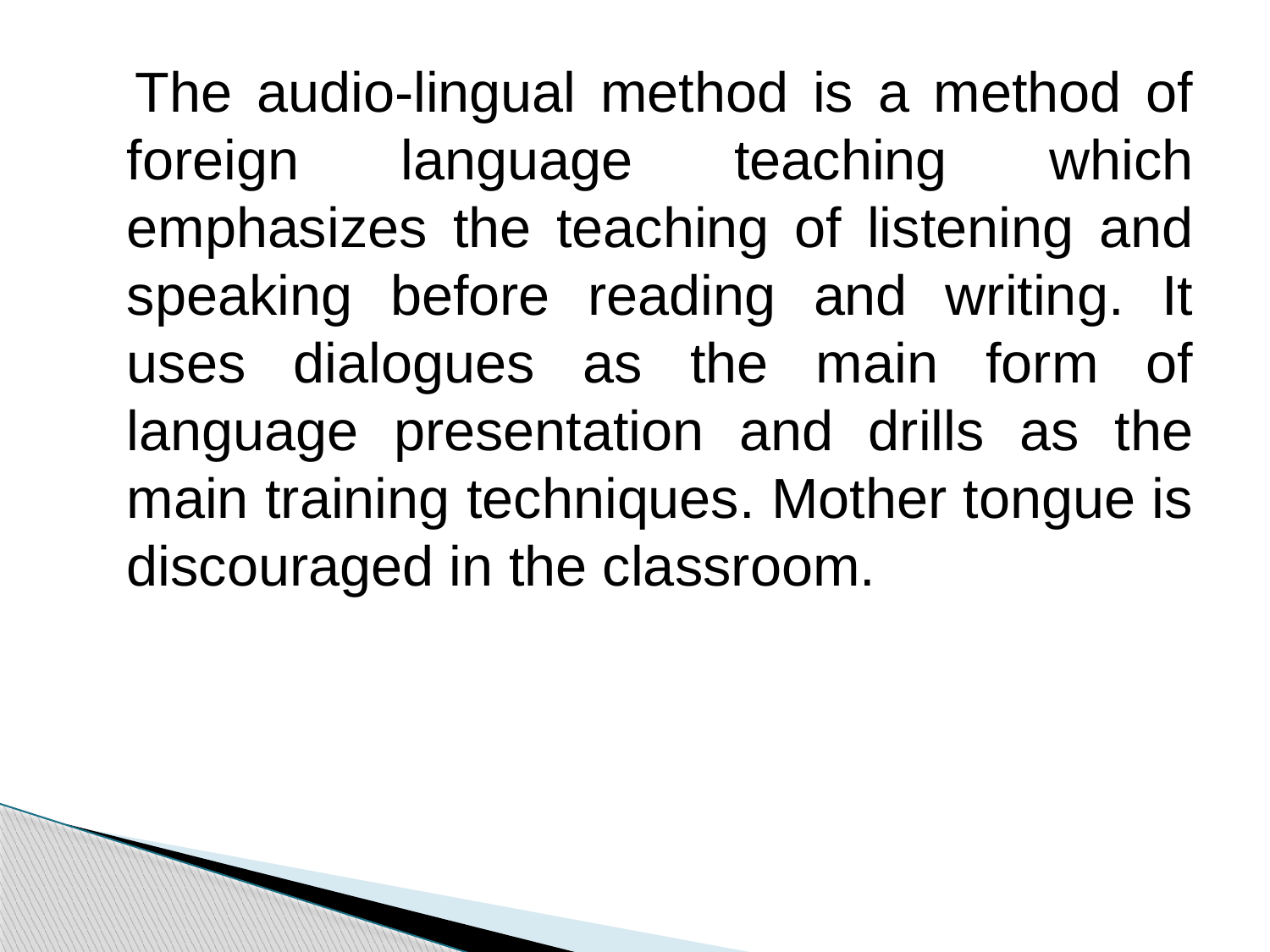

The audio-lingual method is a method of foreign language teaching which emphasizes the teaching of listening and speaking before reading and writing. It uses dialogues as the main form of language presentation and drills as the main training techniques. Mother tongue is discouraged in the classroom.